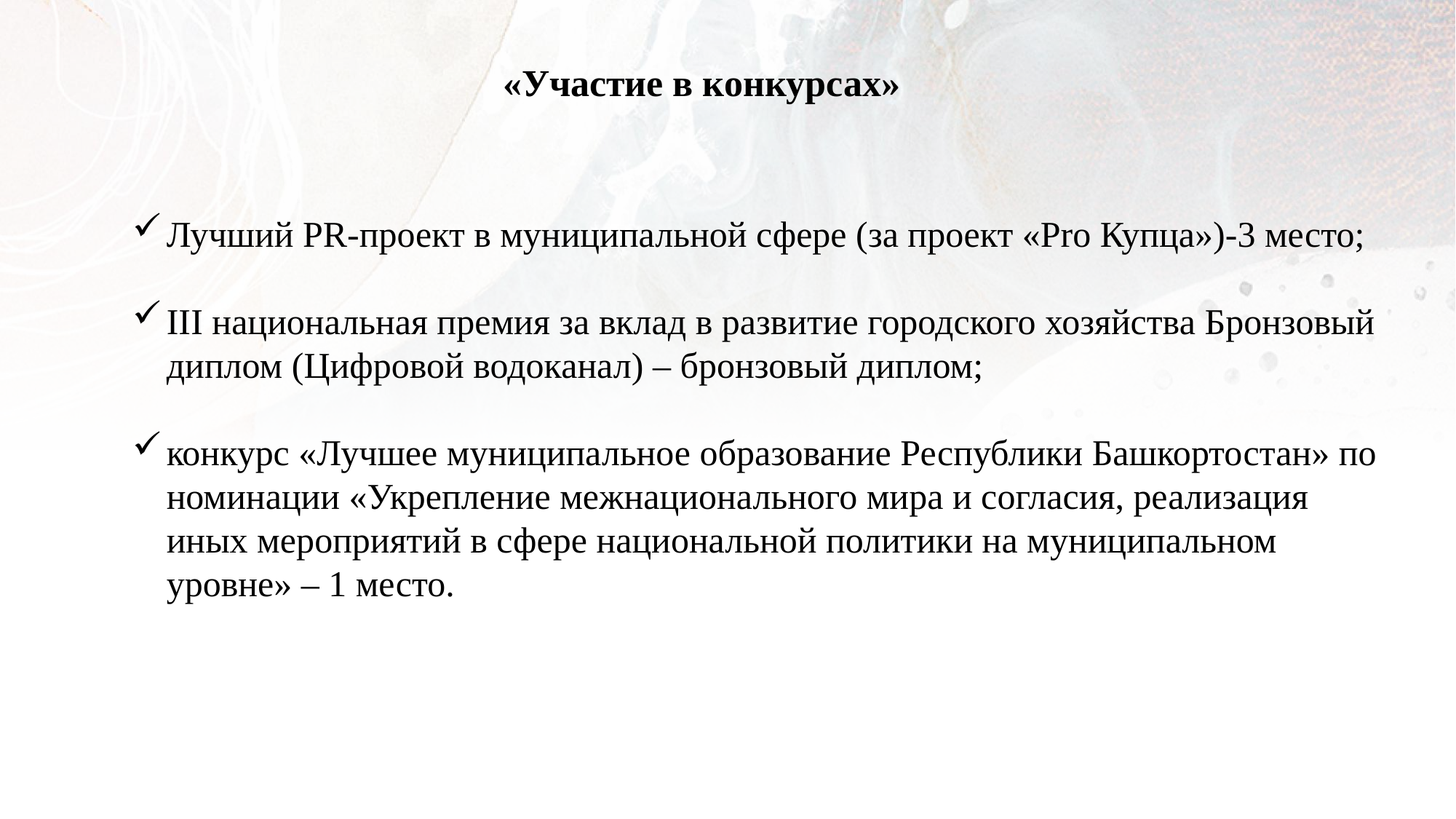

«Участие в конкурсах»
Лучший PR-проект в муниципальной сфере (за проект «Prо Купца»)-3 место;

III национальная премия за вклад в развитие городского хозяйства Бронзовый диплом (Цифровой водоканал) – бронзовый диплом;

конкурс «Лучшее муниципальное образование Республики Башкортостан» по номинации «Укрепление межнационального мира и согласия, реализация иных мероприятий в сфере национальной политики на муниципальном уровне» – 1 место.